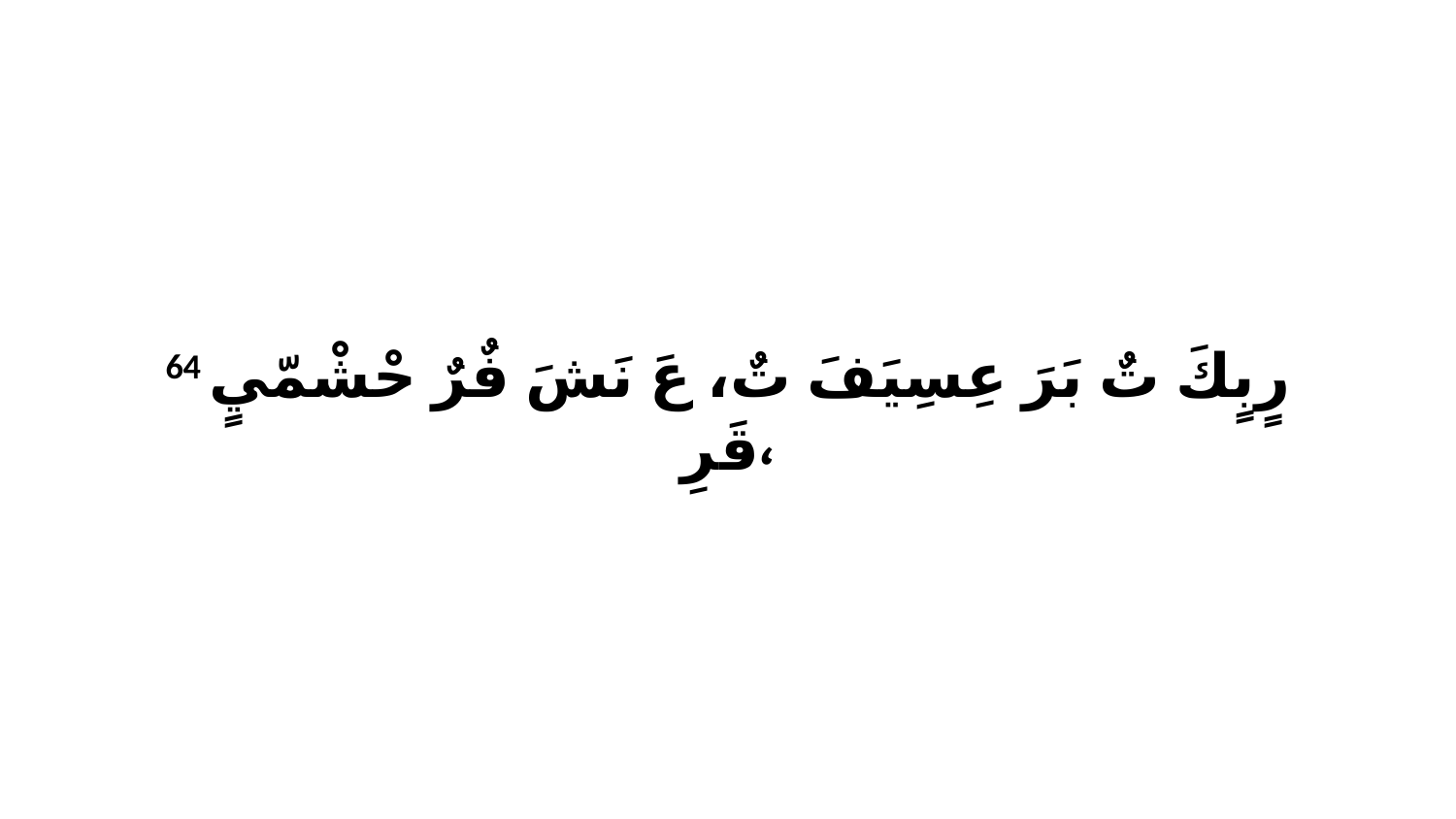

64 رٍبٍكَ تٌ بَرَ عِسِيَفَ تٌ، عَ نَشَ فٌرٌ حْشْمّيٍ قَرِ،